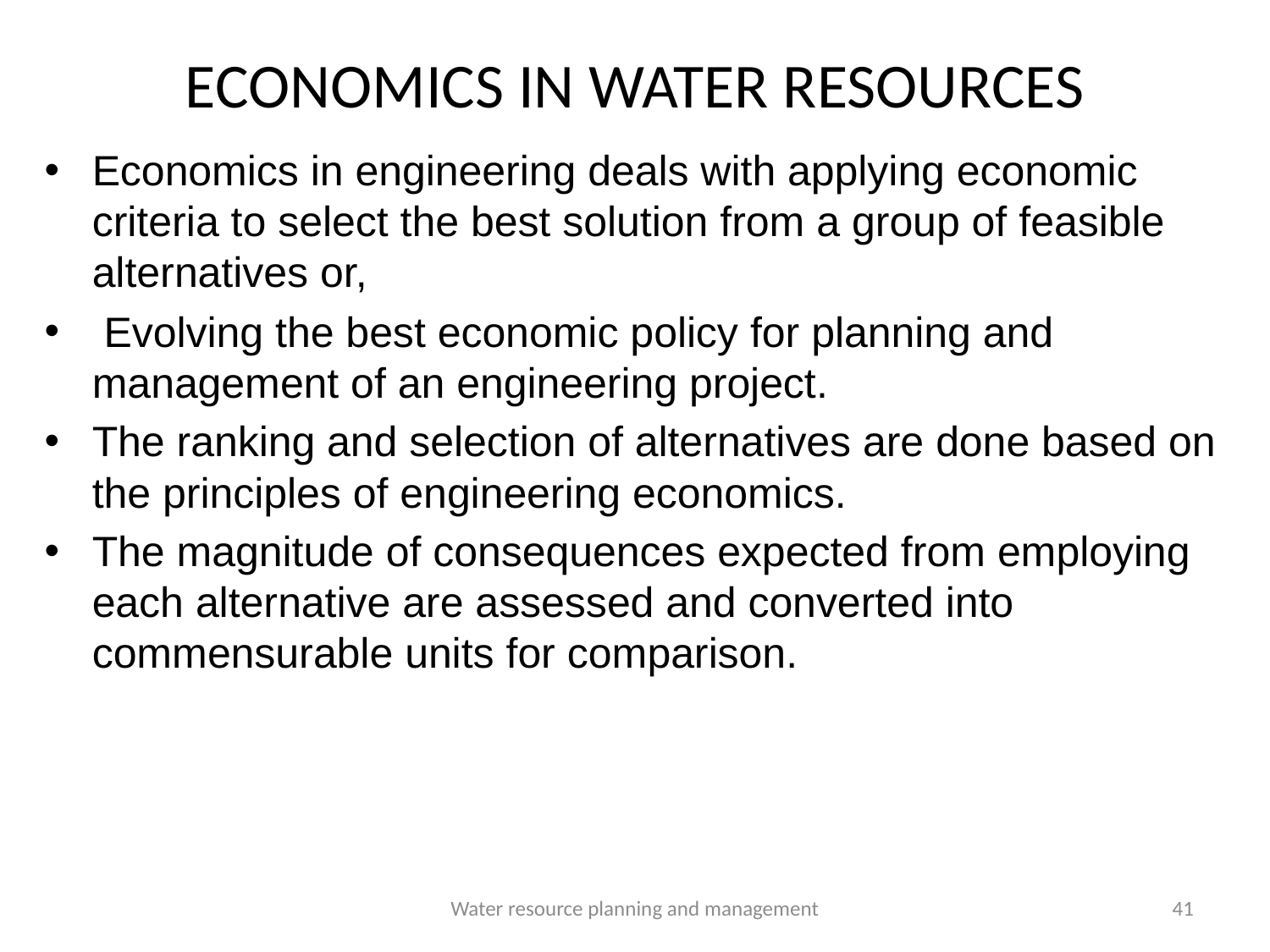

# ECONOMICS IN WATER RESOURCES
Economics in engineering deals with applying economic criteria to select the best solution from a group of feasible alternatives or,
 Evolving the best economic policy for planning and management of an engineering project.
The ranking and selection of alternatives are done based on the principles of engineering economics.
The magnitude of consequences expected from employing each alternative are assessed and converted into commensurable units for comparison.

Water resource planning and management
41